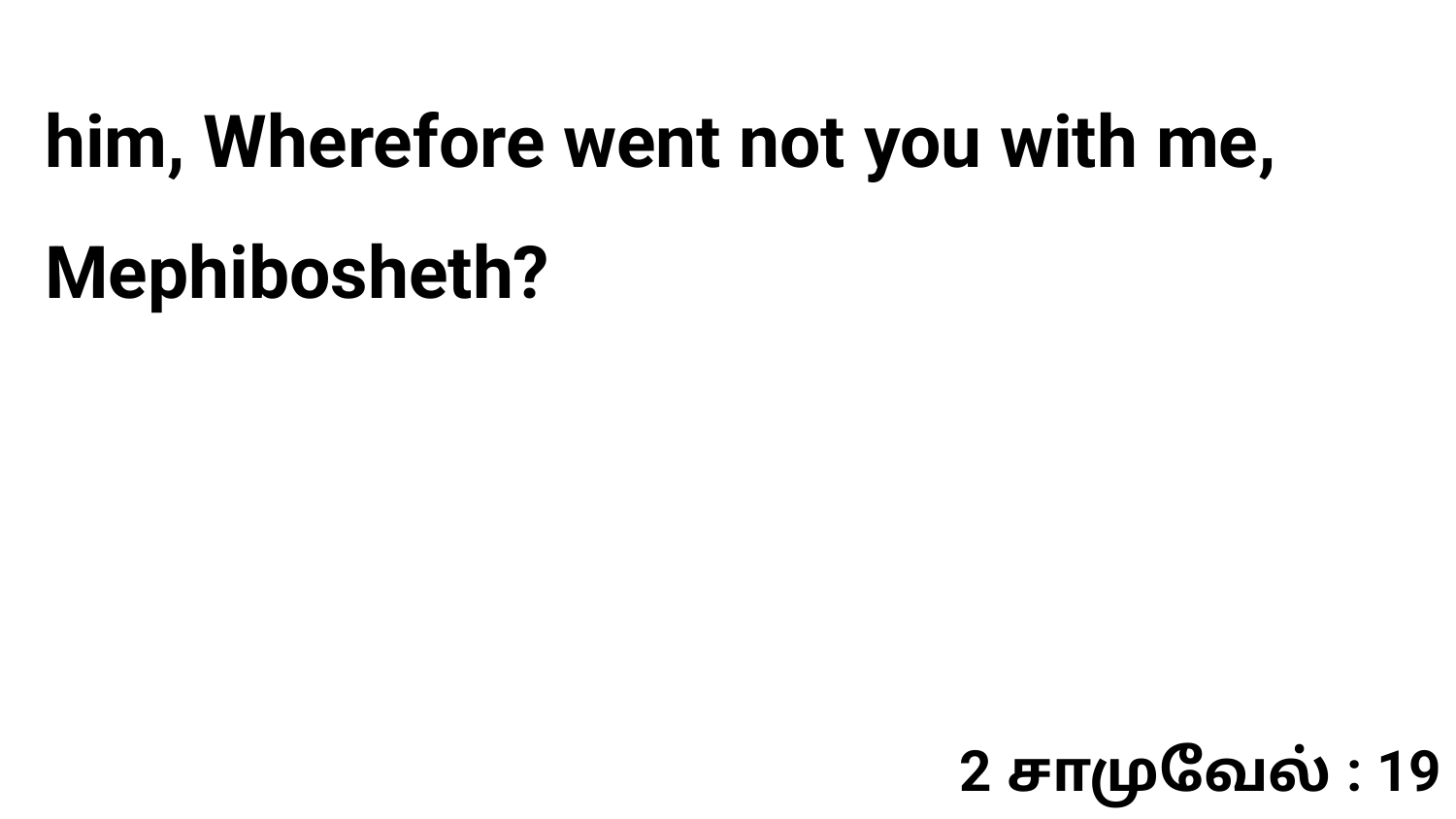

him, Wherefore went not you with me, Mephibosheth?
2 சாமுவேல் : 19